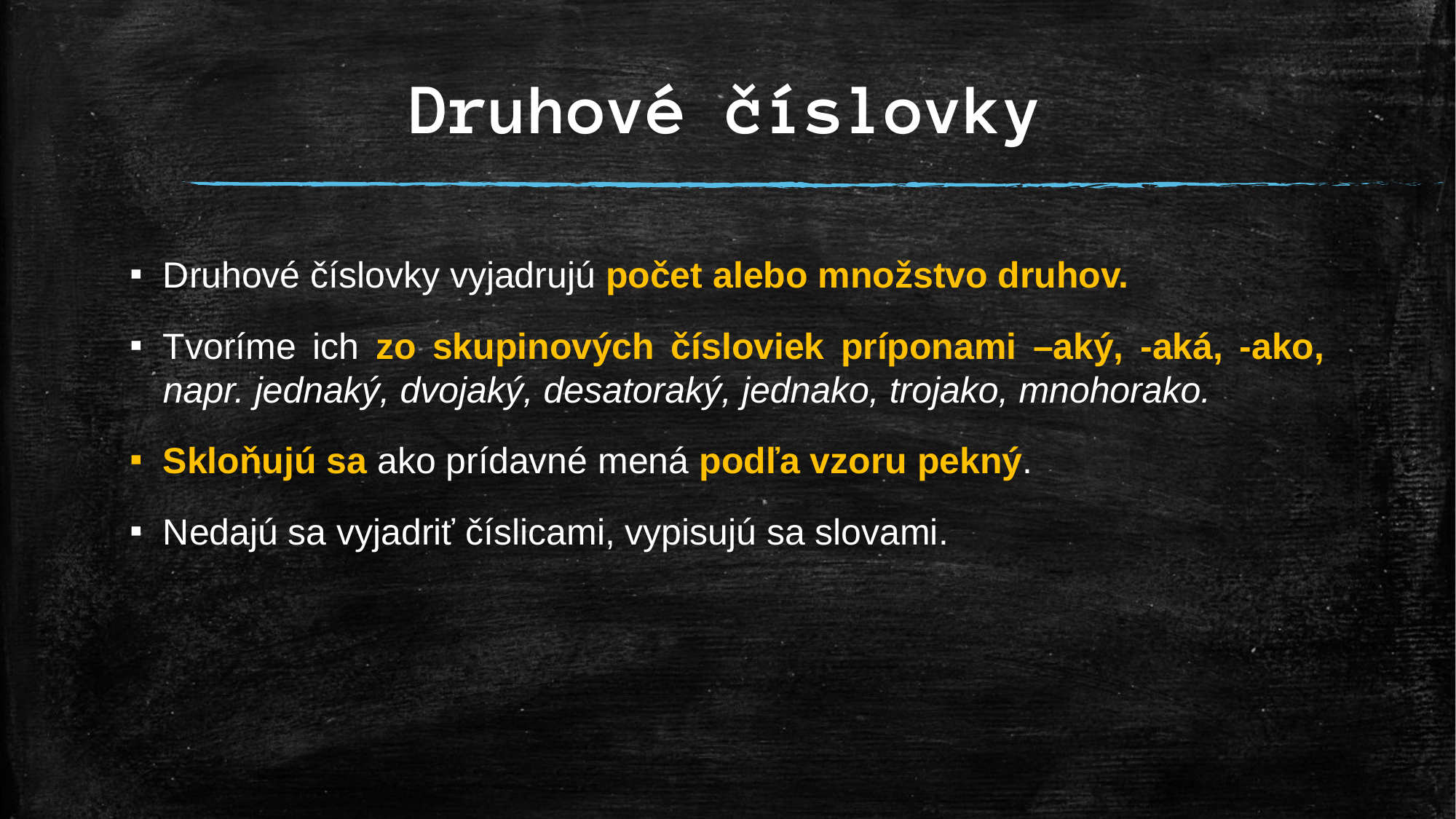

# Druhové číslovky
Druhové číslovky vyjadrujú počet alebo množstvo druhov.
Tvoríme ich zo skupinových čísloviek príponami –aký, -aká, -ako, napr. jednaký, dvojaký, desatoraký, jednako, trojako, mnohorako.
Skloňujú sa ako prídavné mená podľa vzoru pekný.
Nedajú sa vyjadriť číslicami, vypisujú sa slovami.